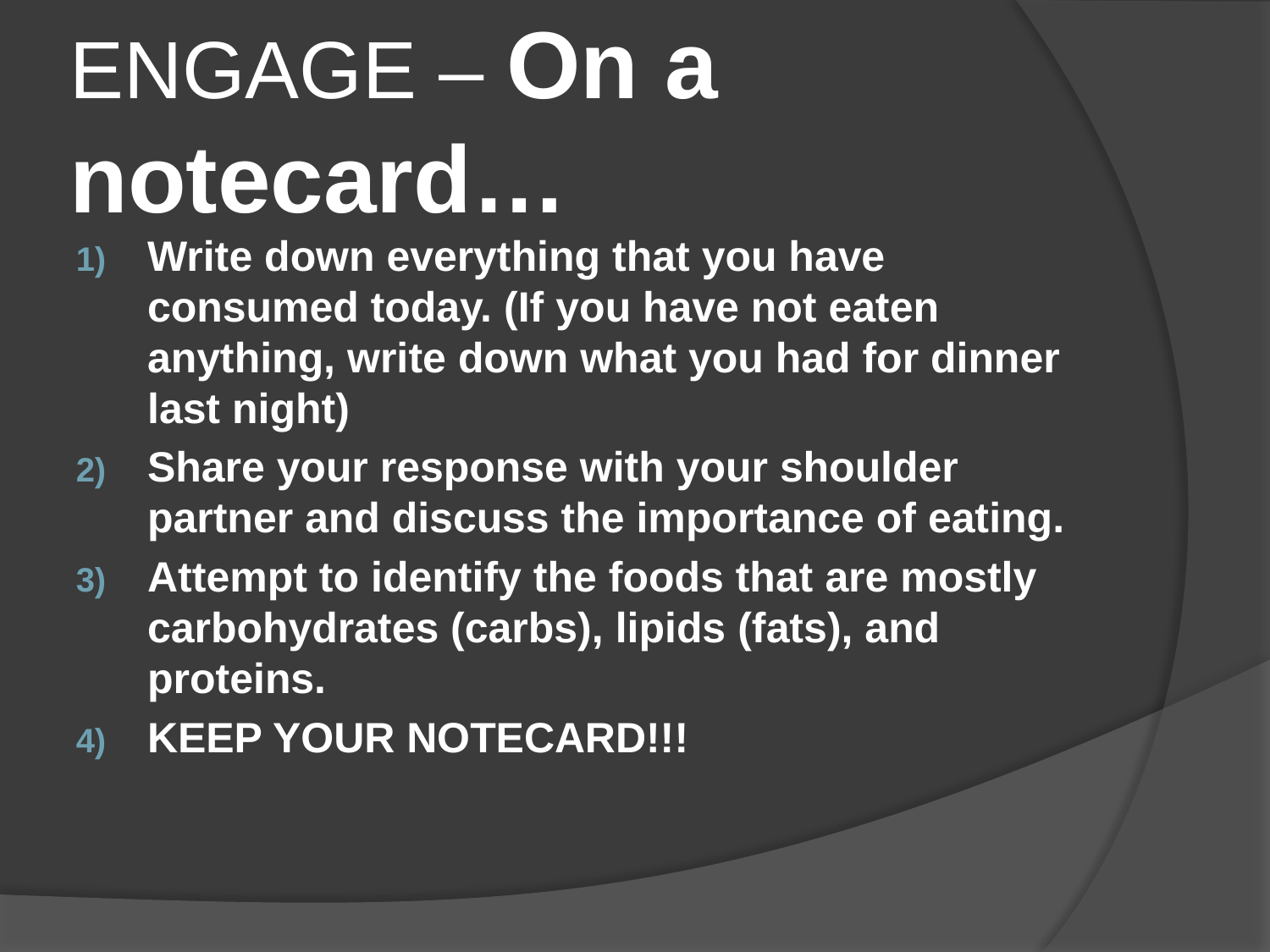

# ENGAGE – On a notecard…
Write down everything that you have consumed today. (If you have not eaten anything, write down what you had for dinner last night)
Share your response with your shoulder partner and discuss the importance of eating.
Attempt to identify the foods that are mostly carbohydrates (carbs), lipids (fats), and proteins.
KEEP YOUR NOTECARD!!!